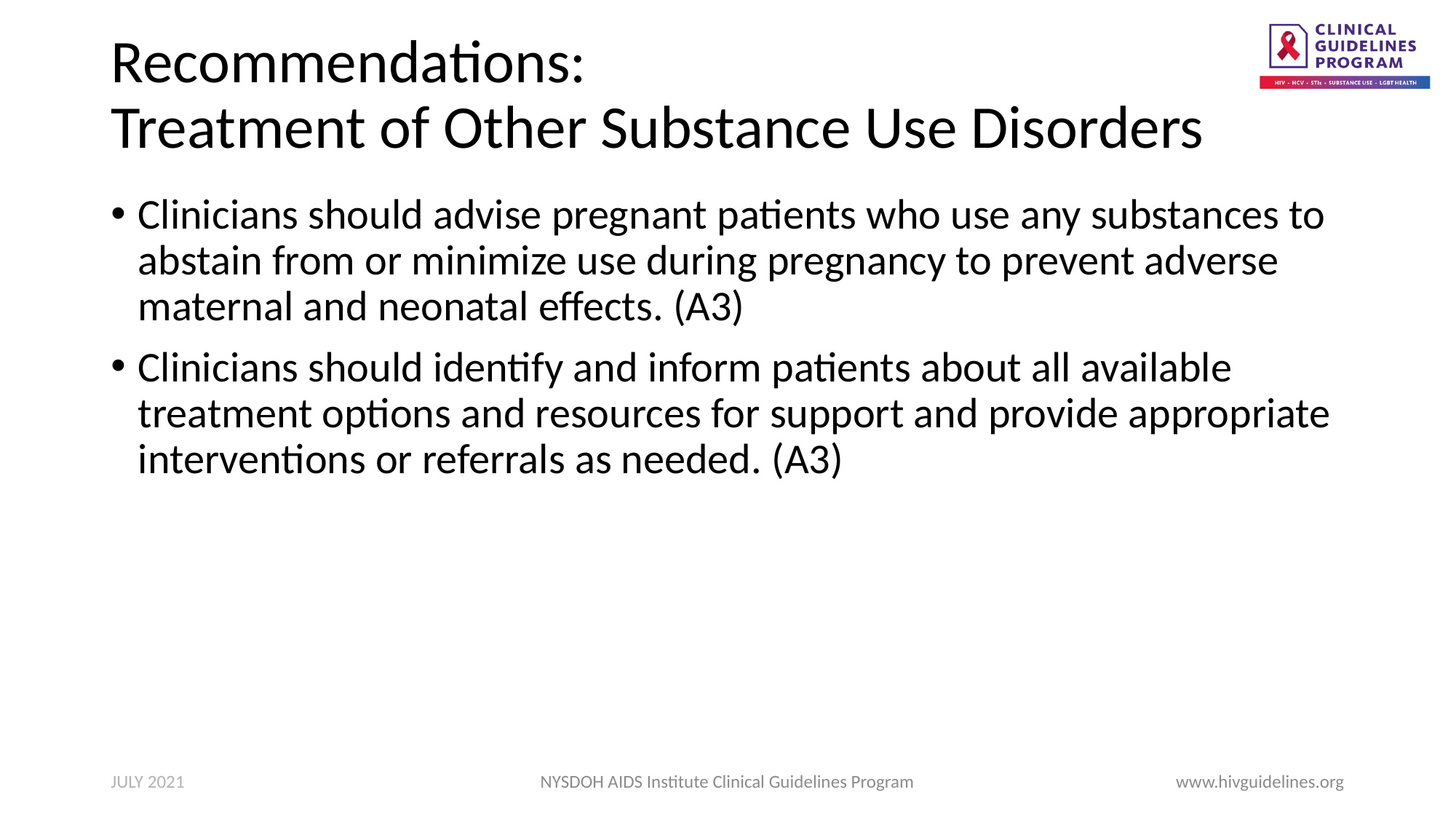

# Recommendations: Treatment of Other Substance Use Disorders
Clinicians should advise pregnant patients who use any substances to abstain from or minimize use during pregnancy to prevent adverse maternal and neonatal effects. (A3)
Clinicians should identify and inform patients about all available treatment options and resources for support and provide appropriate interventions or referrals as needed. (A3)
JULY 2021
NYSDOH AIDS Institute Clinical Guidelines Program
www.hivguidelines.org